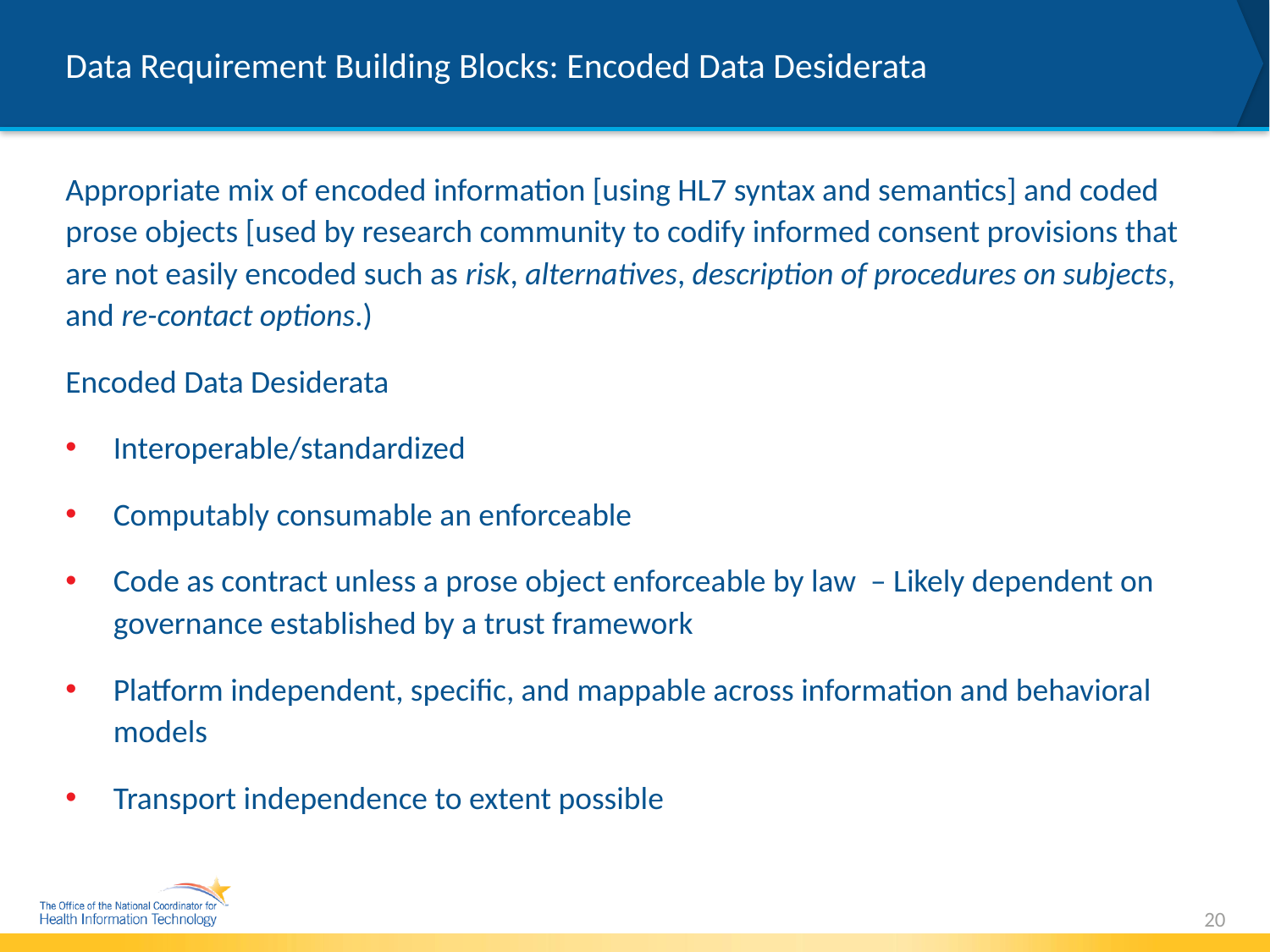

# Data Requirement Building Blocks: Encoded Data Desiderata
Appropriate mix of encoded information [using HL7 syntax and semantics] and coded prose objects [used by research community to codify informed consent provisions that are not easily encoded such as risk, alternatives, description of procedures on subjects, and re-contact options.)
Encoded Data Desiderata
Interoperable/standardized
Computably consumable an enforceable
Code as contract unless a prose object enforceable by law  – Likely dependent on governance established by a trust framework
Platform independent, specific, and mappable across information and behavioral models
Transport independence to extent possible
20